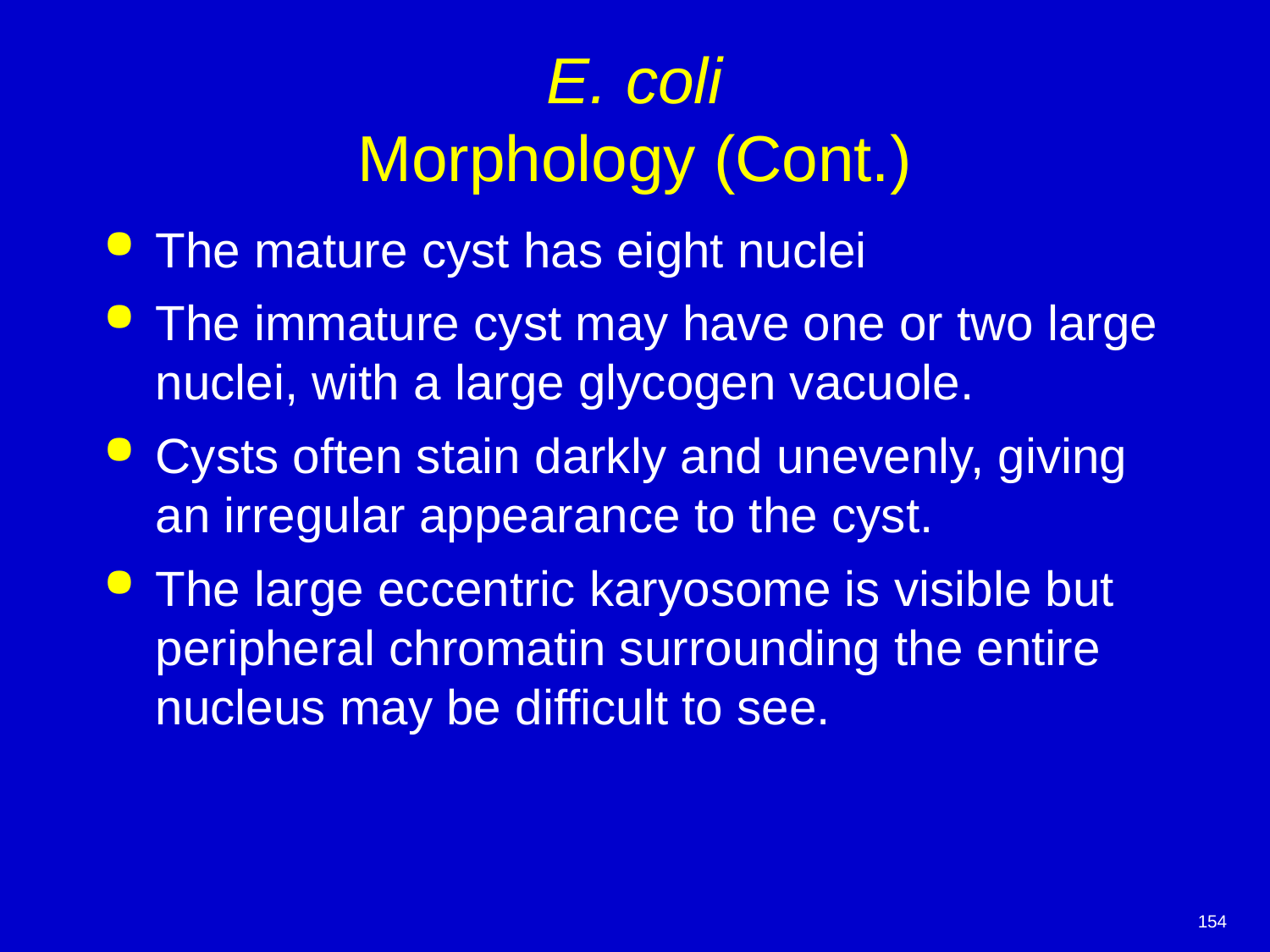

# E. coli Morphology (Cont.)
The mature cyst has eight nuclei
The immature cyst may have one or two large nuclei, with a large glycogen vacuole.
Cysts often stain darkly and unevenly, giving an irregular appearance to the cyst.
The large eccentric karyosome is visible but peripheral chromatin surrounding the entire nucleus may be difficult to see.